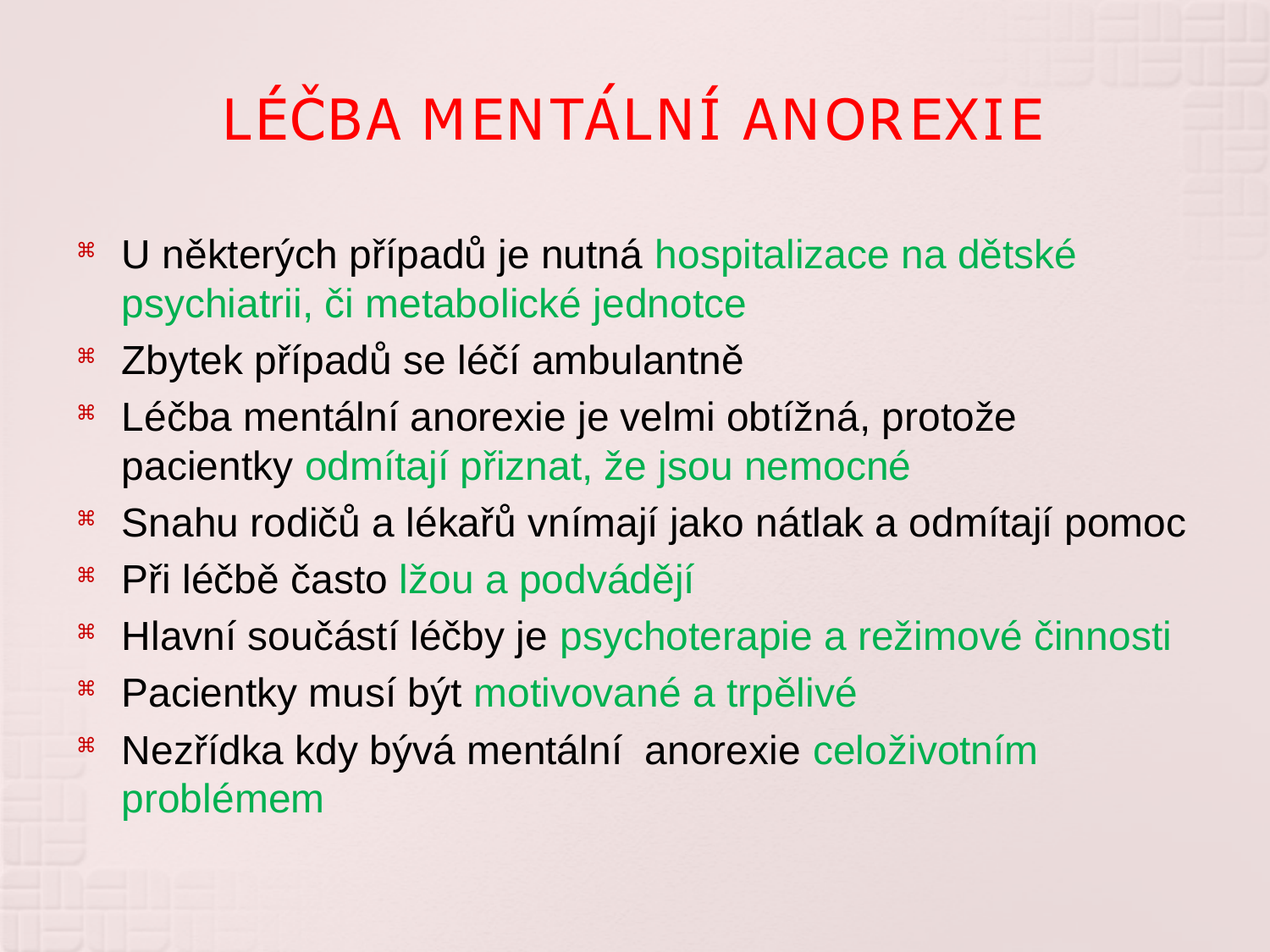

# LÉČBA MENTÁLNÍ ANOREXIE
U některých případů je nutná hospitalizace na dětské psychiatrii, či metabolické jednotce
Zbytek případů se léčí ambulantně
Léčba mentální anorexie je velmi obtížná, protože pacientky odmítají přiznat, že jsou nemocné
Snahu rodičů a lékařů vnímají jako nátlak a odmítají pomoc
Při léčbě často lžou a podvádějí
Hlavní součástí léčby je psychoterapie a režimové činnosti
Pacientky musí být motivované a trpělivé
Nezřídka kdy bývá mentální  anorexie celoživotním problémem